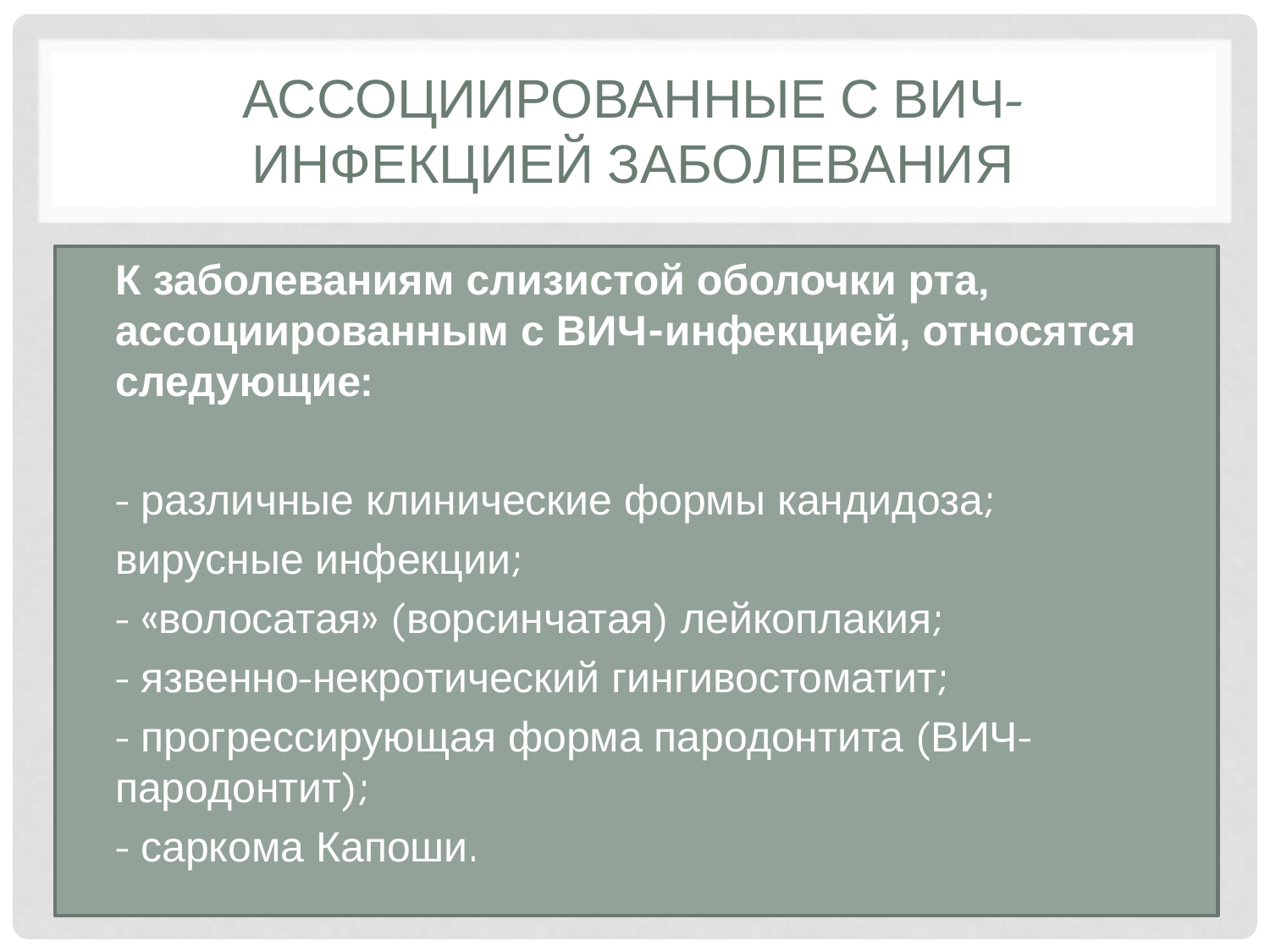

# Ассоциированные с вич-инфекцией заболевания
К заболеваниям слизистой оболочки рта, ассоциированным с ВИЧ-инфекцией, относятся следующие:

- различные клинические формы кандидоза;
вирусные инфекции;
- «волосатая» (ворсинчатая) лейкоплакия;
- язвенно-некротический гингивостоматит;
- прогрессирующая форма пародонтита (ВИЧ-пародонтит);
- саркома Капоши.